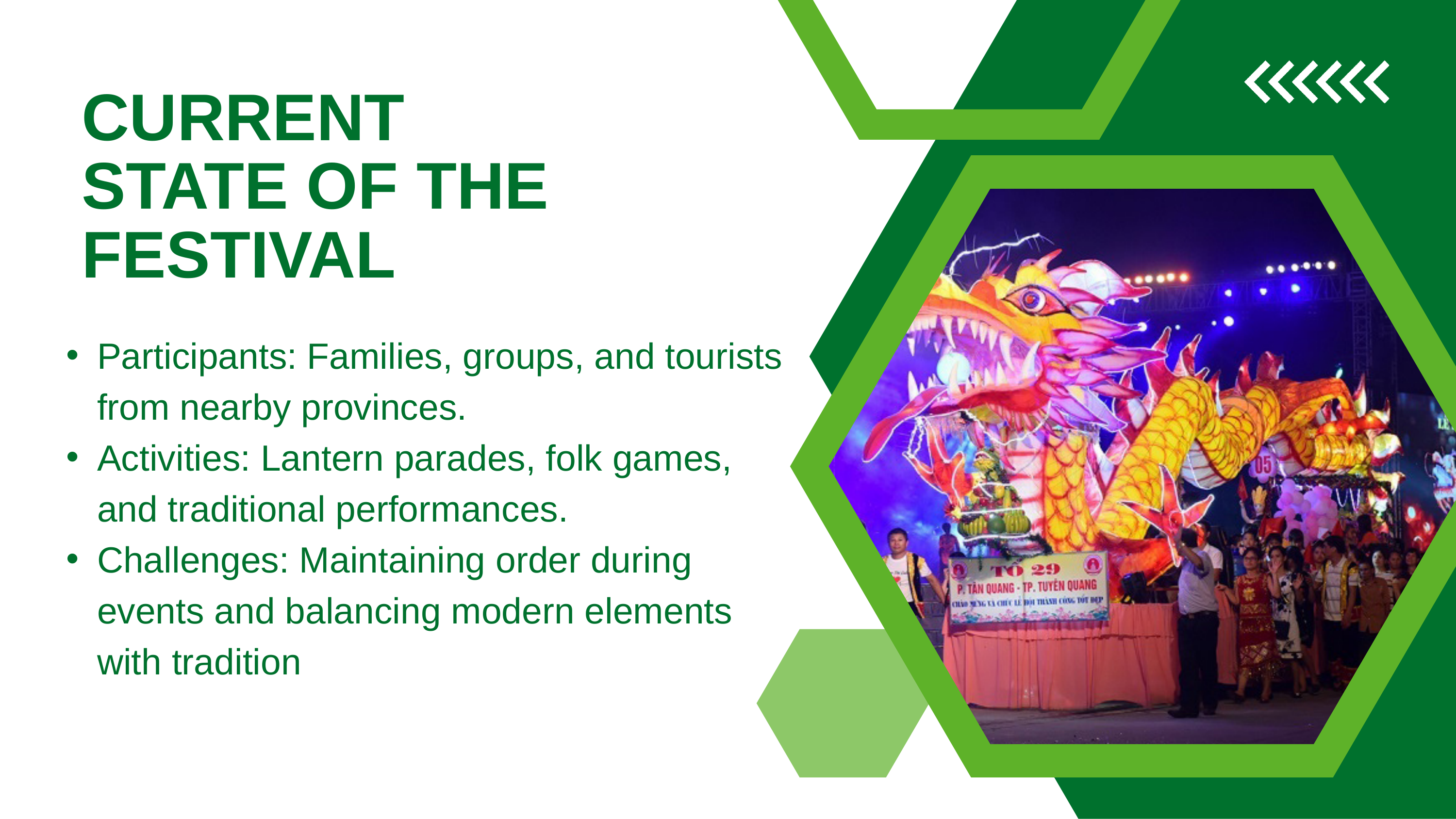

CURRENT STATE OF THE FESTIVAL

Participants: Families, groups, and tourists from nearby provinces.
Activities: Lantern parades, folk games, and traditional performances.
Challenges: Maintaining order during events and balancing modern elements with tradition